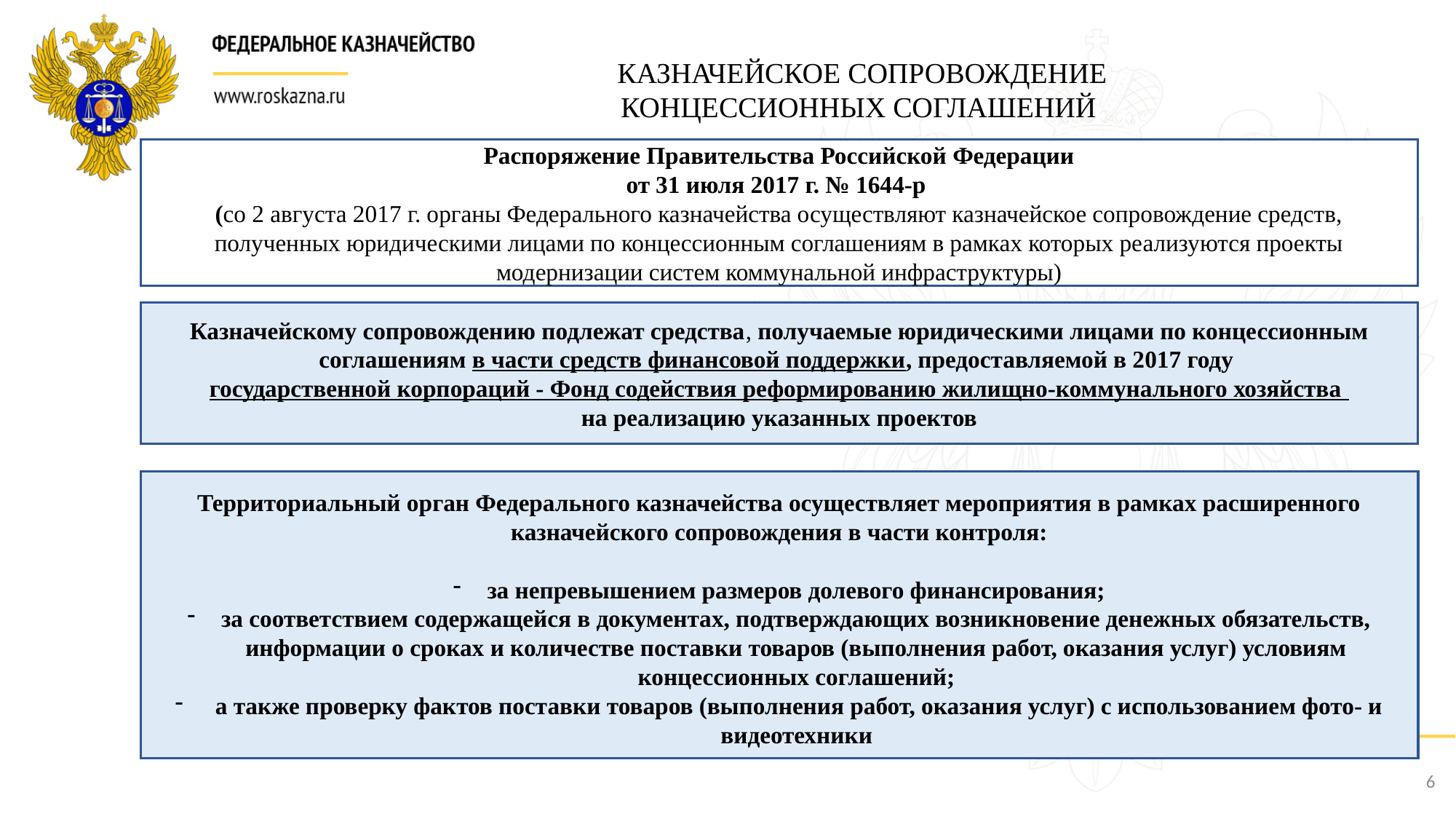

КАЗНАЧЕЙСКОЕ СОПРОВОЖДЕНИЕ
КОНЦЕССИОННЫХ СОГЛАШЕНИЙ
Распоряжение Правительства Российской Федерации
от 31 июля 2017 г. № 1644-р
(со 2 августа 2017 г. органы Федерального казначейства осуществляют казначейское сопровождение средств, полученных юридическими лицами по концессионным соглашениям в рамках которых реализуются проекты модернизации систем коммунальной инфраструктуры)
Казначейскому сопровождению подлежат средства, получаемые юридическими лицами по концессионным соглашениям в части средств финансовой поддержки, предоставляемой в 2017 году
государственной корпораций - Фонд содействия реформированию жилищно-коммунального хозяйства
на реализацию указанных проектов

Территориальный орган Федерального казначейства осуществляет мероприятия в рамках расширенного казначейского сопровождения в части контроля:

за непревышением размеров долевого финансирования;
за соответствием содержащейся в документах, подтверждающих возникновение денежных обязательств, информации о сроках и количестве поставки товаров (выполнения работ, оказания услуг) условиям концессионных соглашений;
 а также проверку фактов поставки товаров (выполнения работ, оказания услуг) с использованием фото- и видеотехники

6